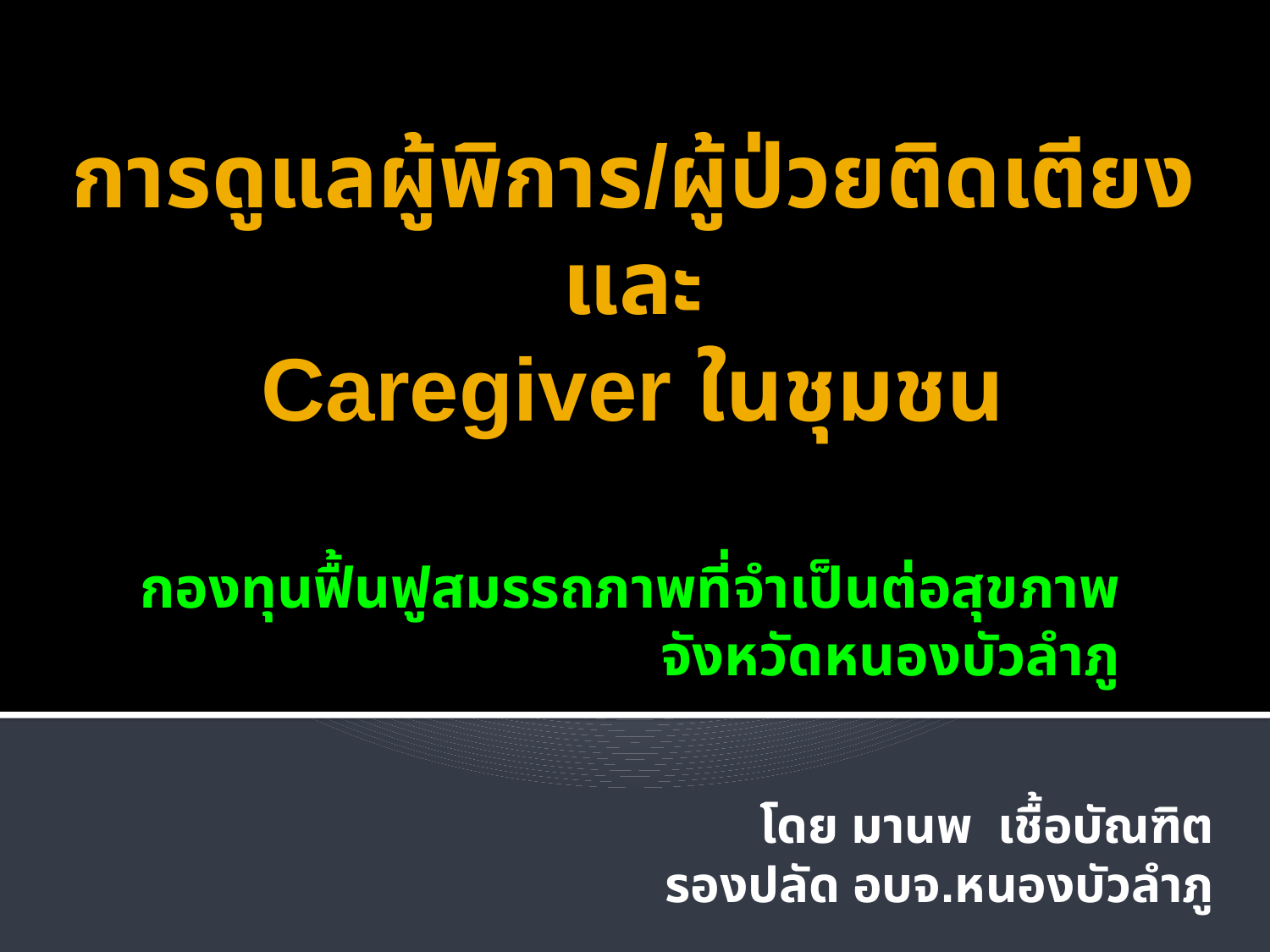

# การดูแลผู้พิการ/ผู้ป่วยติดเตียง และ Caregiver ในชุมชน
กองทุนฟื้นฟูสมรรถภาพที่จำเป็นต่อสุขภาพ
จังหวัดหนองบัวลำภู
 โดย มานพ  เชื้อบัณฑิต
รองปลัด อบจ.หนองบัวลำภู